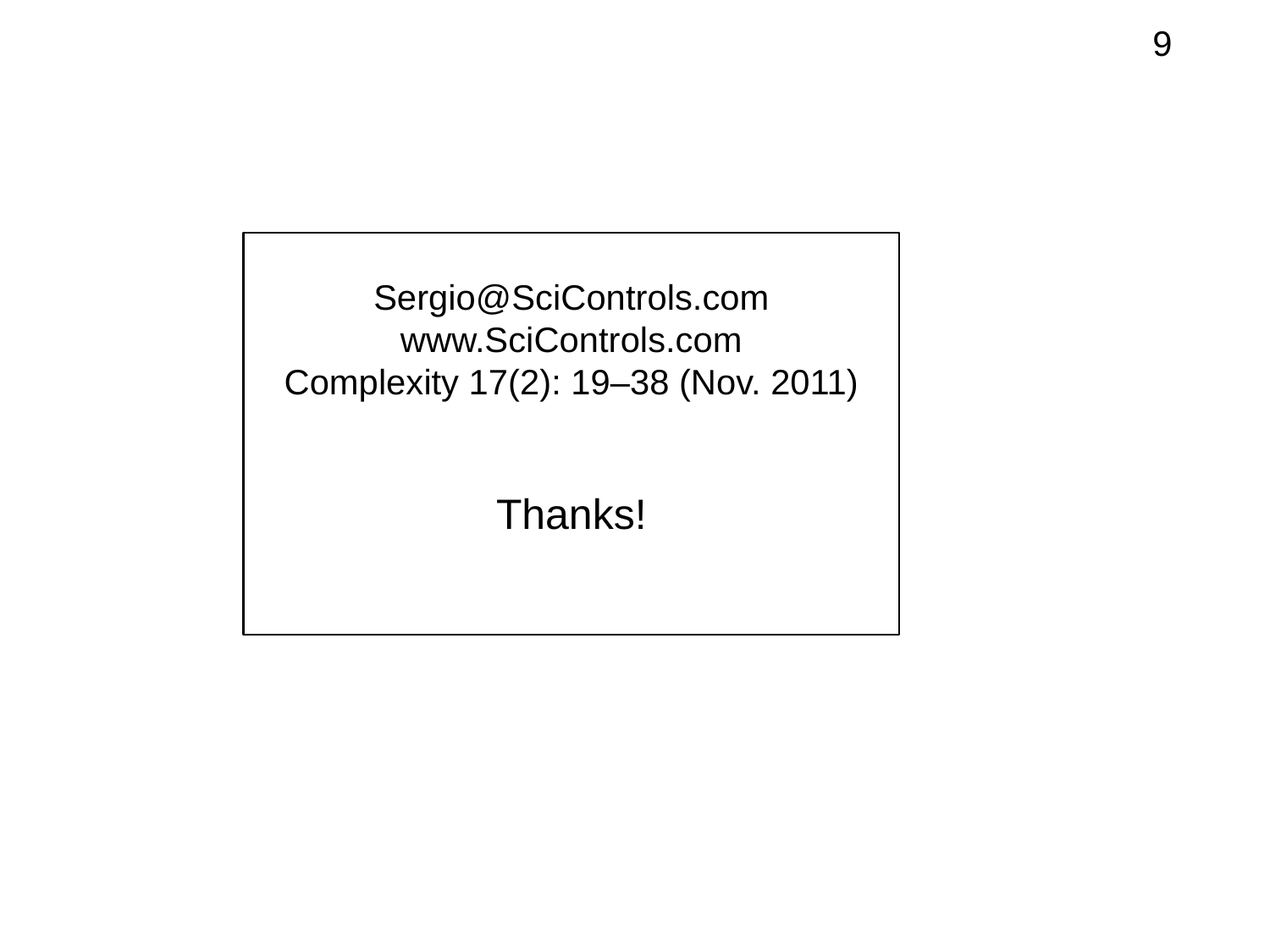

9

Sergio@SciControls.com
www.SciControls.com
Complexity 17(2): 19–38 (Nov. 2011)

Thanks!